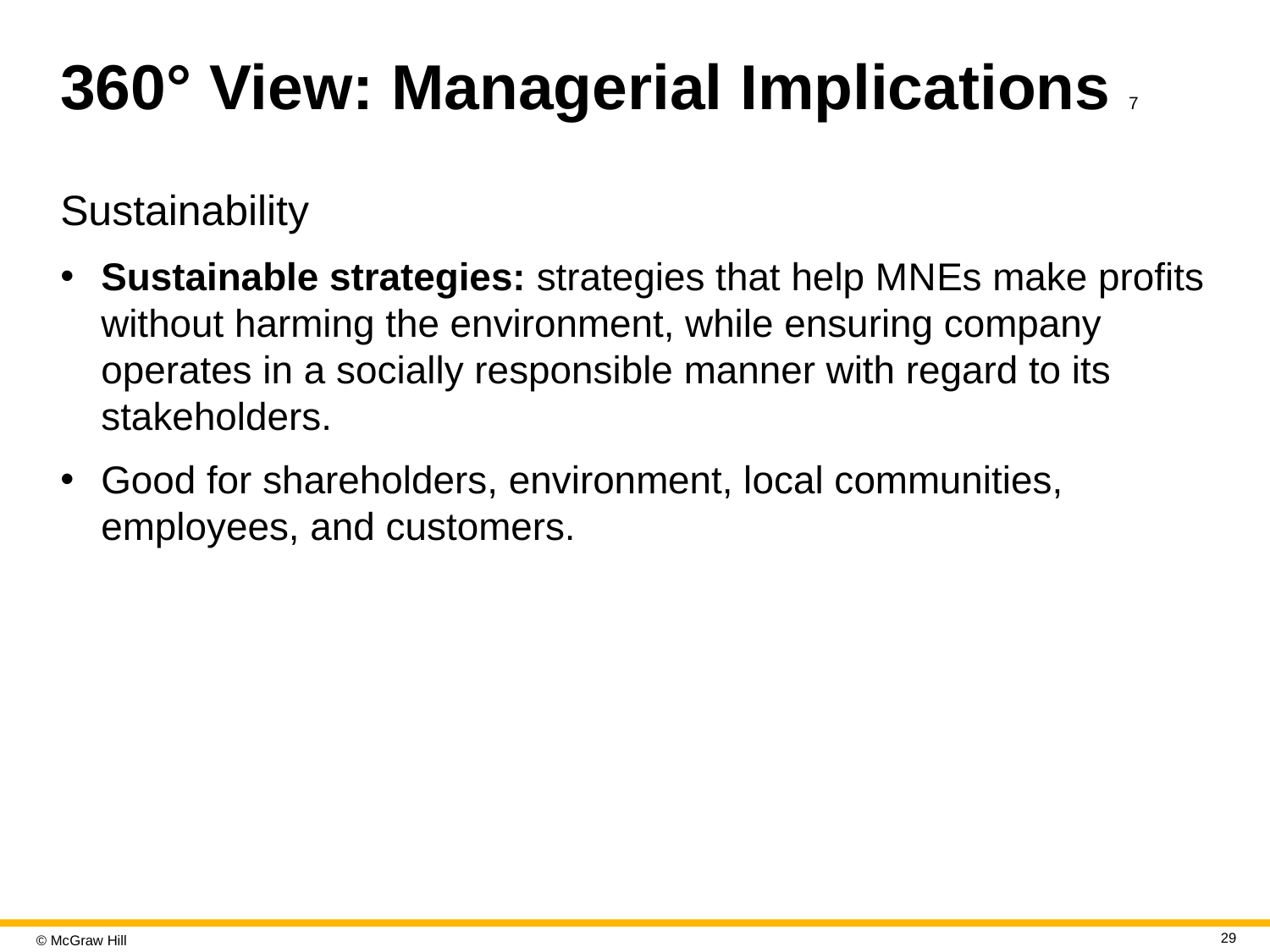

# 360° View: Managerial Implications 7
Sustainability
Sustainable strategies: strategies that help M N Es make profits without harming the environment, while ensuring company operates in a socially responsible manner with regard to its stakeholders.
Good for shareholders, environment, local communities, employees, and customers.